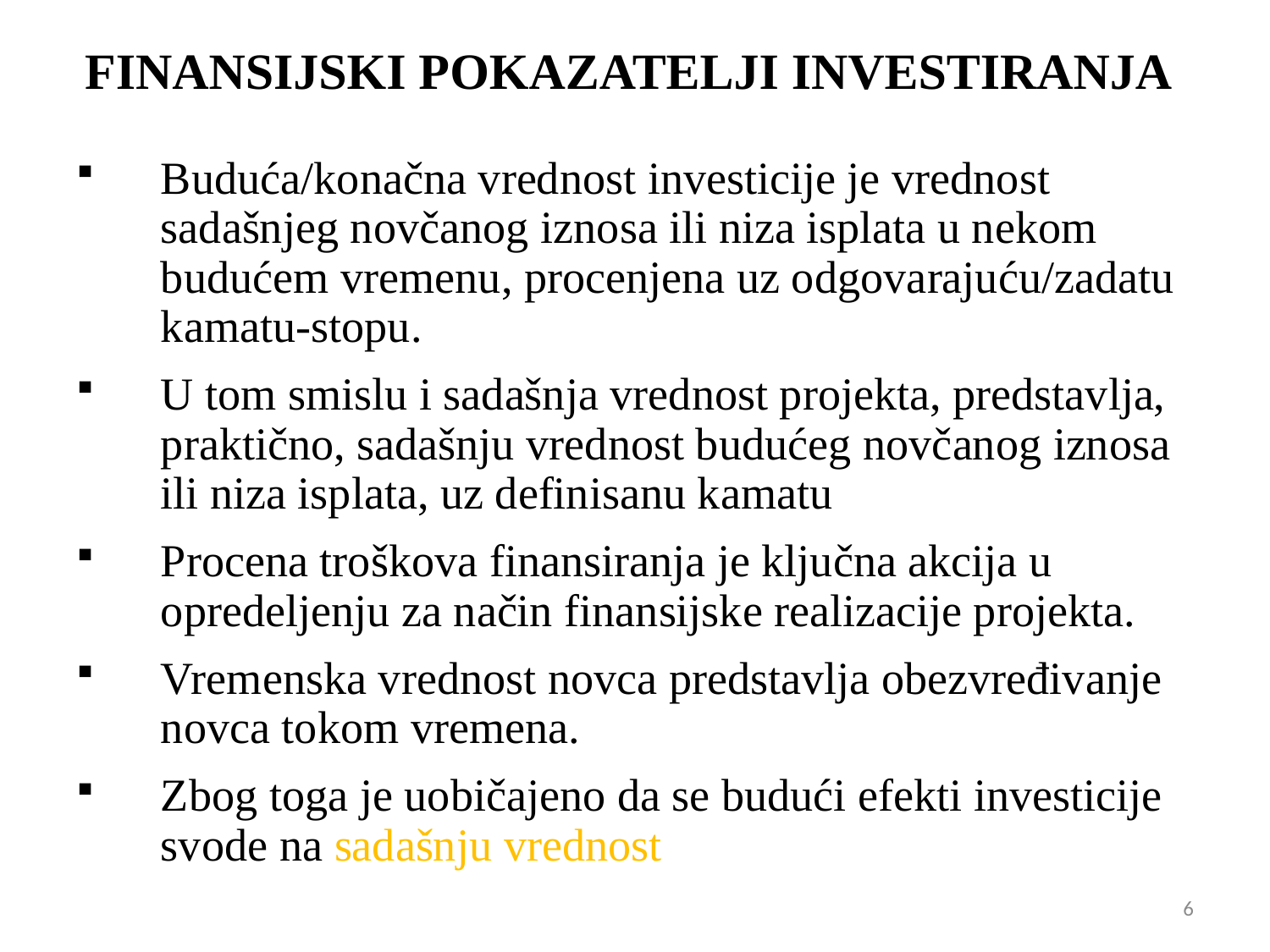

# FINANSIJSKI POKAZATELJI INVESTIRANJA
Buduća/konačna vrednost investicije je vrednost sadašnjeg novčanog iznosa ili niza isplata u nekom budućem vremenu, procenjena uz odgovarajuću/zadatu kamatu-stopu.
U tom smislu i sadašnja vrednost projekta, predstavlja, praktično, sadašnju vrednost budućeg novčanog iznosa ili niza isplata, uz definisanu kamatu
Procena troškova finansiranja je ključna akcija u opredeljenju za način finansijske realizacije projekta.
Vremenska vrednost novca predstavlja obezvređivanje novca tokom vremena.
Zbog toga je uobičajeno da se budući efekti investicije svode na sadašnju vrednost
6